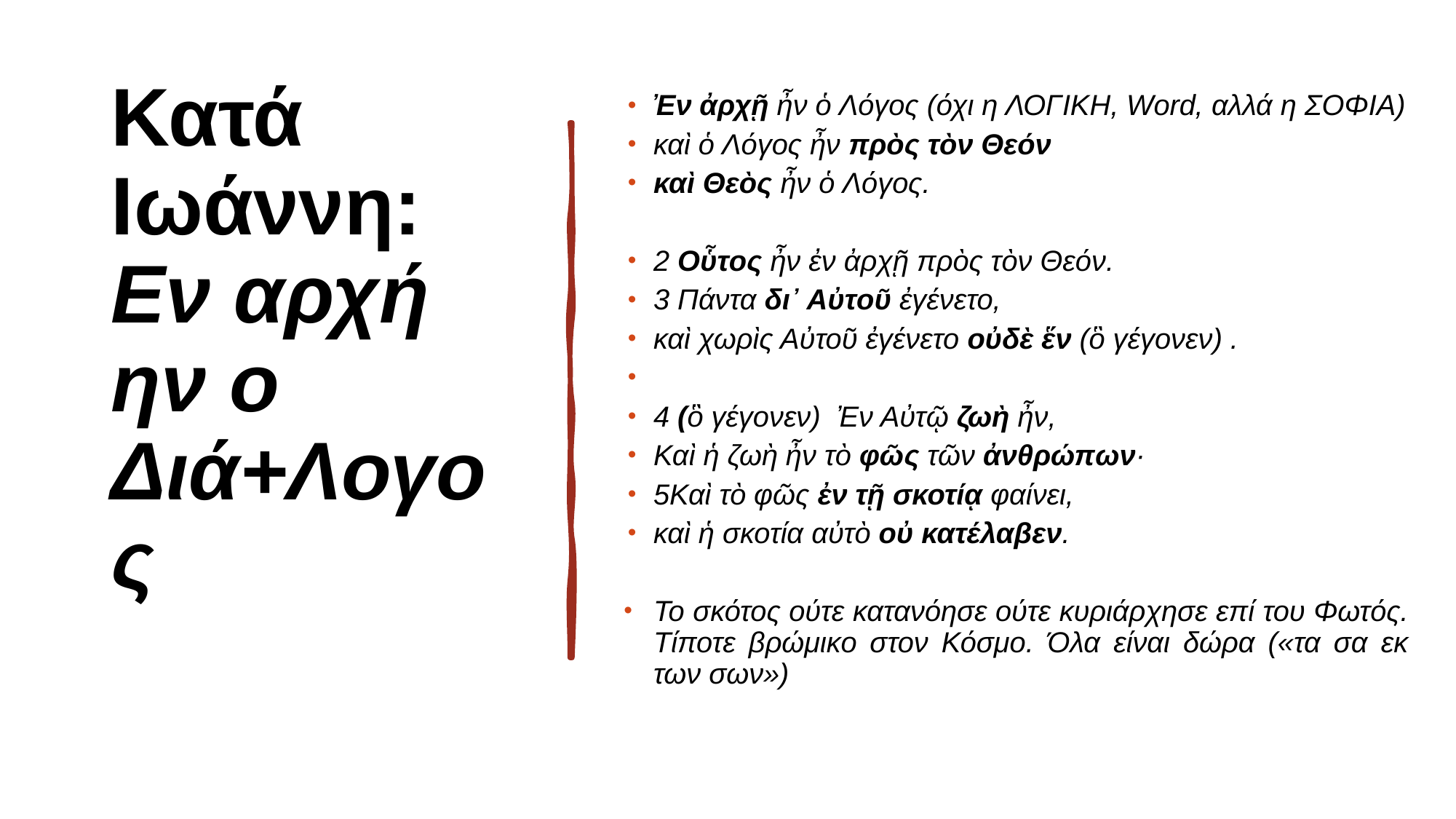

# Κατά Ιωάννη: Εν αρχή ην ο Διά+Λογος
Ἐν ἀρχῇ ἦν ὁ Λόγος (όχι η ΛΟΓΙΚΗ, Word, αλλά η ΣΟΦΙΑ)
καὶ ὁ Λόγος ἦν πρὸς τὸν Θεόν
καὶ Θεὸς ἦν ὁ Λόγος.

2 Οὗτος ἦν ἐν ἀρχῇ πρὸς τὸν Θεόν.
3 Πάντα δι᾽ Αὐτοῦ ἐγένετο,
καὶ χωρὶς Αὐτοῦ ἐγένετο οὐδὲ ἕν (ὃ γέγονεν) .

4 (ὃ γέγονεν)  Ἐν Αὐτῷ ζωὴ ἦν,
Καὶ ἡ ζωὴ ἦν τὸ φῶς τῶν ἀνθρώπων·
5Καὶ τὸ φῶς ἐν τῇ σκοτίᾳ φαίνει,
καὶ ἡ σκοτία αὐτὸ οὐ κατέλαβεν.

Το σκότος ούτε κατανόησε ούτε κυριάρχησε επί του Φωτός. Τίποτε βρώμικο στον Κόσμο. Όλα είναι δώρα («τα σα εκ των σων»)